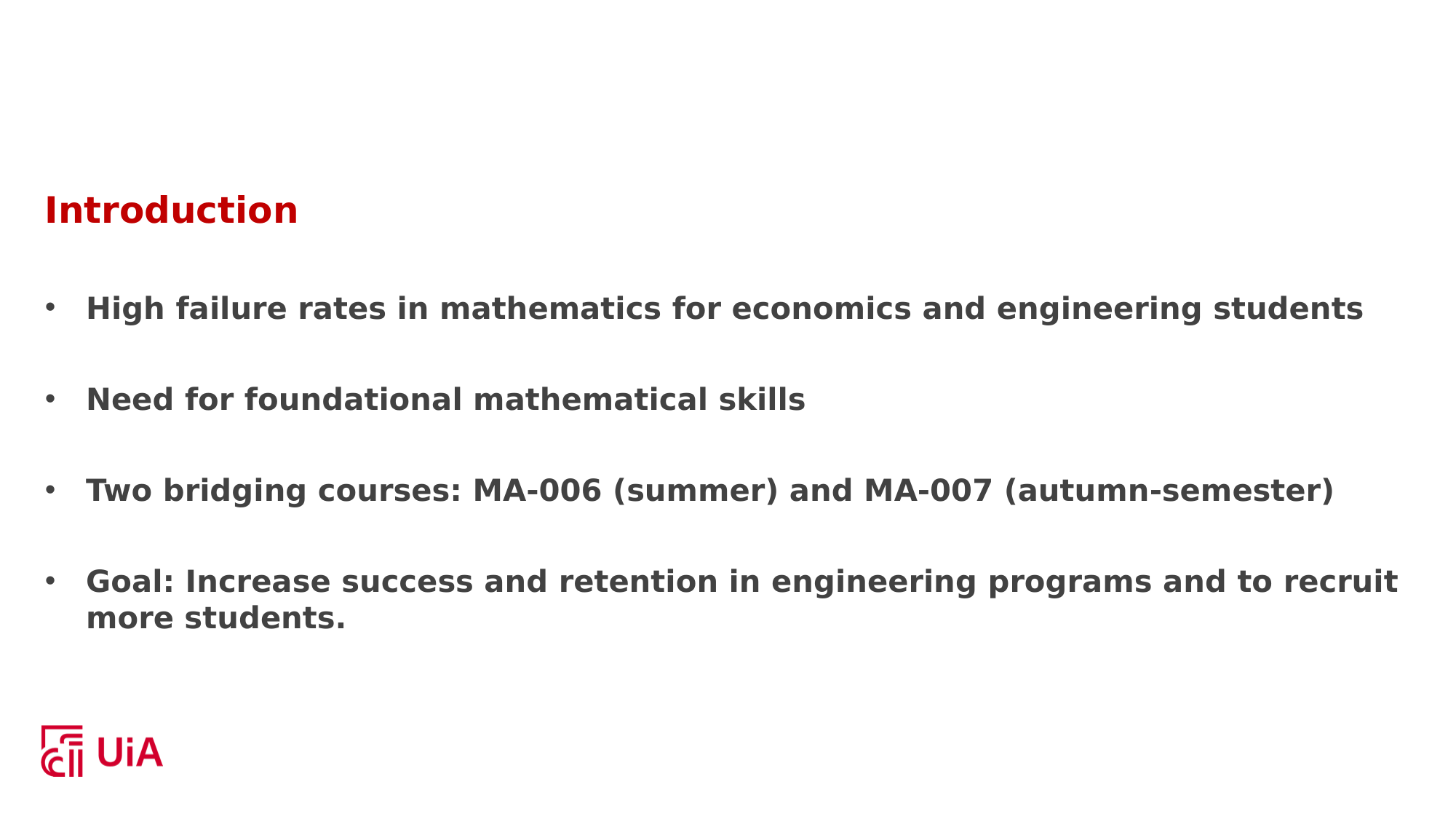

Introduction

High failure rates in mathematics for economics and engineering students

Need for foundational mathematical skills

Two bridging courses: MA-006 (summer) and MA-007 (autumn-semester)

Goal: Increase success and retention in engineering programs and to recruit more students.